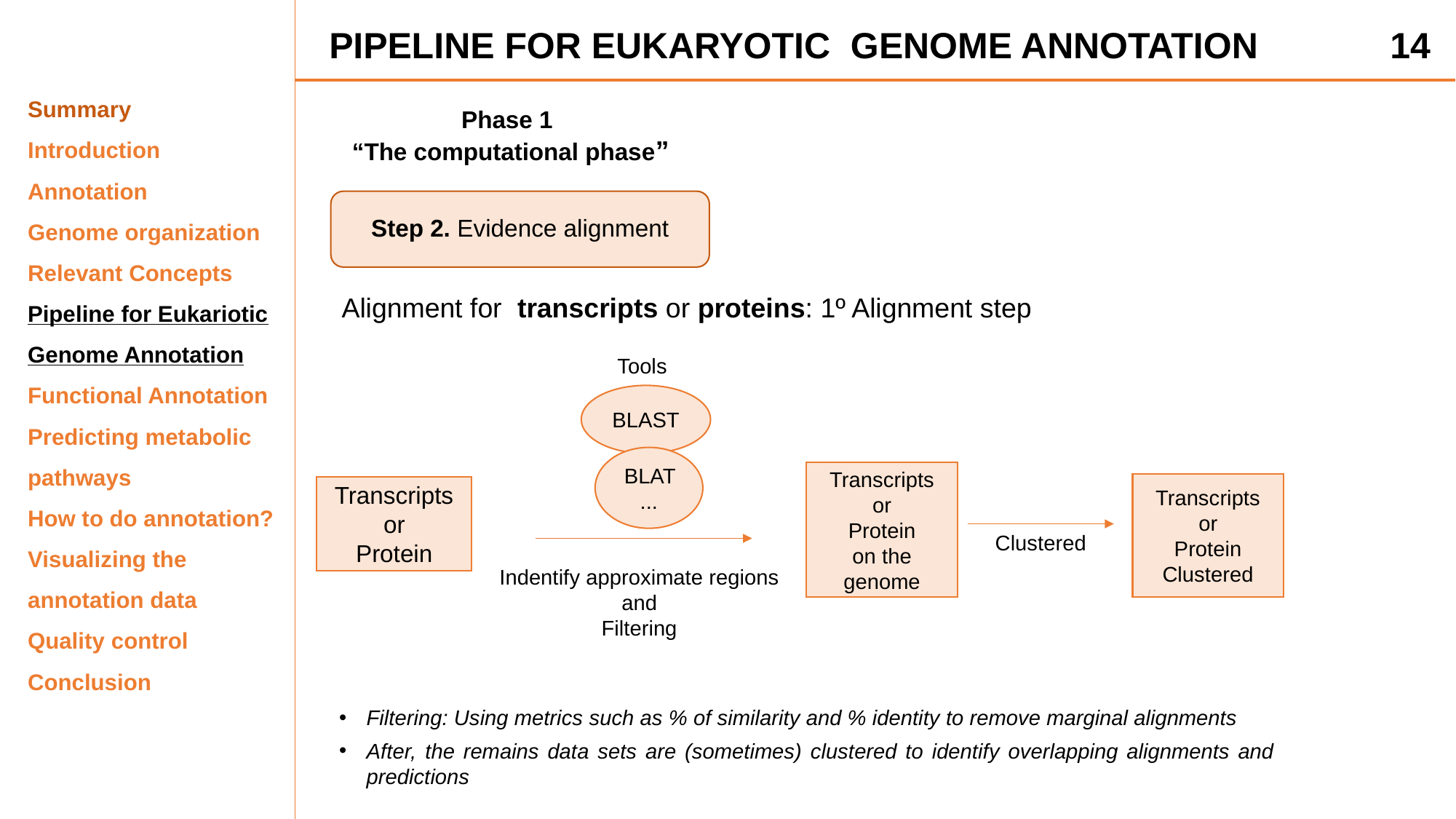

PIPELINE FOR EUKARYOTIC  GENOME ANNOTATION
14
Summary
Introduction
Annotation
Genome organization
Relevant Concepts
Pipeline for Eukariotic Genome Annotation
Functional Annotation
Predicting metabolic pathways
How to do annotation?
Visualizing the annotation data
Quality control
Conclusion

Phase 1
“The computational phase”

Step 2. Evidence alignment

Alignment for  transcripts or proteins: 1º Alignment step
Tools
BLAST
BLAT...
Transcripts or
Protein
on the genome
Transcripts or
Protein
Clustered
Transcripts or
Protein
Clustered
Indentify approximate regions and
Filtering
Filtering: Using metrics such as % of similarity and % identity to remove marginal alignments
After, the remains data sets are (sometimes) clustered to identify overlapping alignments and predictions